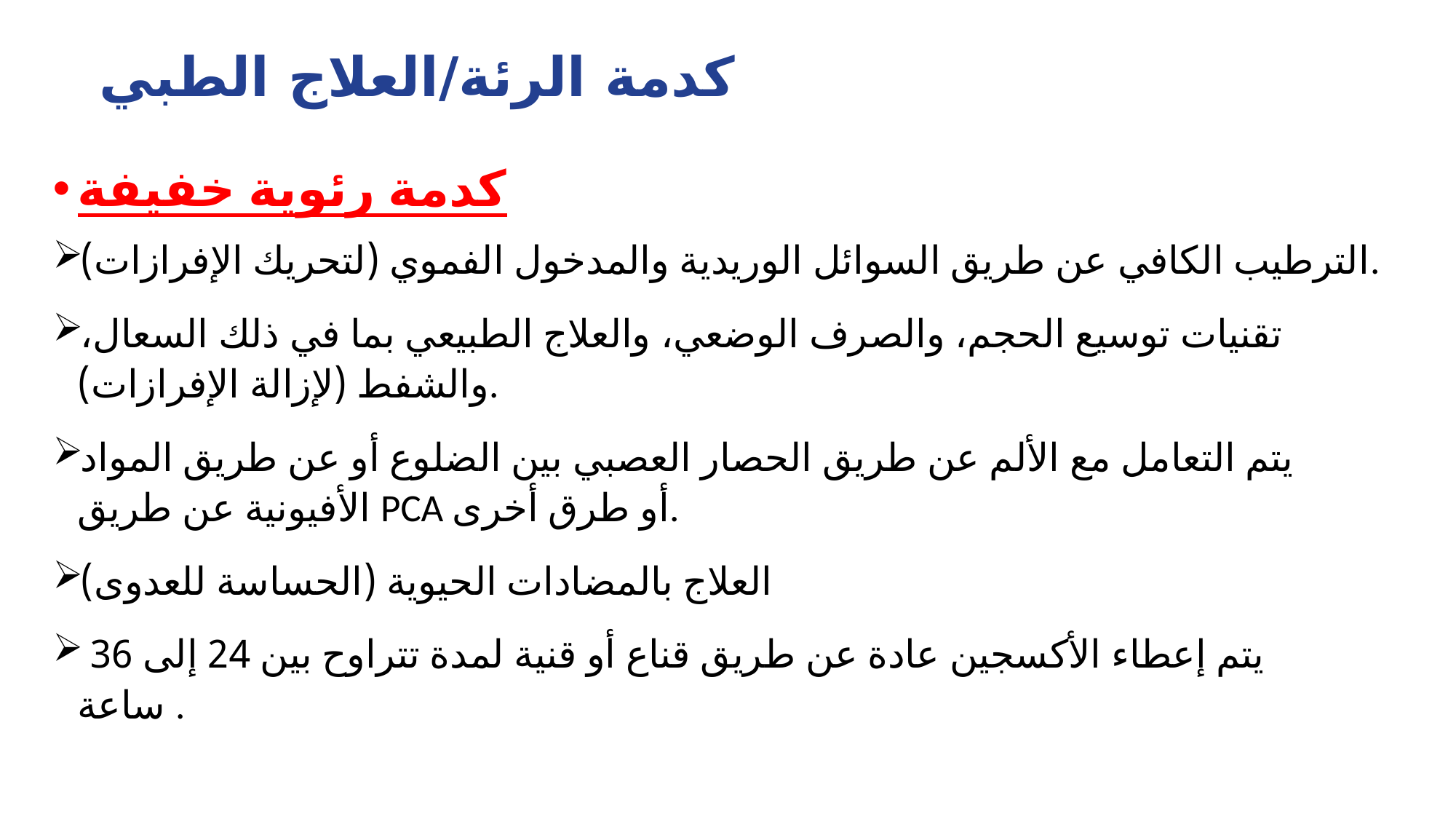

# كدمة الرئة/العلاج الطبي
كدمة رئوية خفيفة
الترطيب الكافي عن طريق السوائل الوريدية والمدخول الفموي (لتحريك الإفرازات).
تقنيات توسيع الحجم، والصرف الوضعي، والعلاج الطبيعي بما في ذلك السعال، والشفط (لإزالة الإفرازات).
يتم التعامل مع الألم عن طريق الحصار العصبي بين الضلوع أو عن طريق المواد الأفيونية عن طريق PCA أو طرق أخرى.
العلاج بالمضادات الحيوية (الحساسة للعدوى)
 يتم إعطاء الأكسجين عادة عن طريق قناع أو قنية لمدة تتراوح بين 24 إلى 36 ساعة .